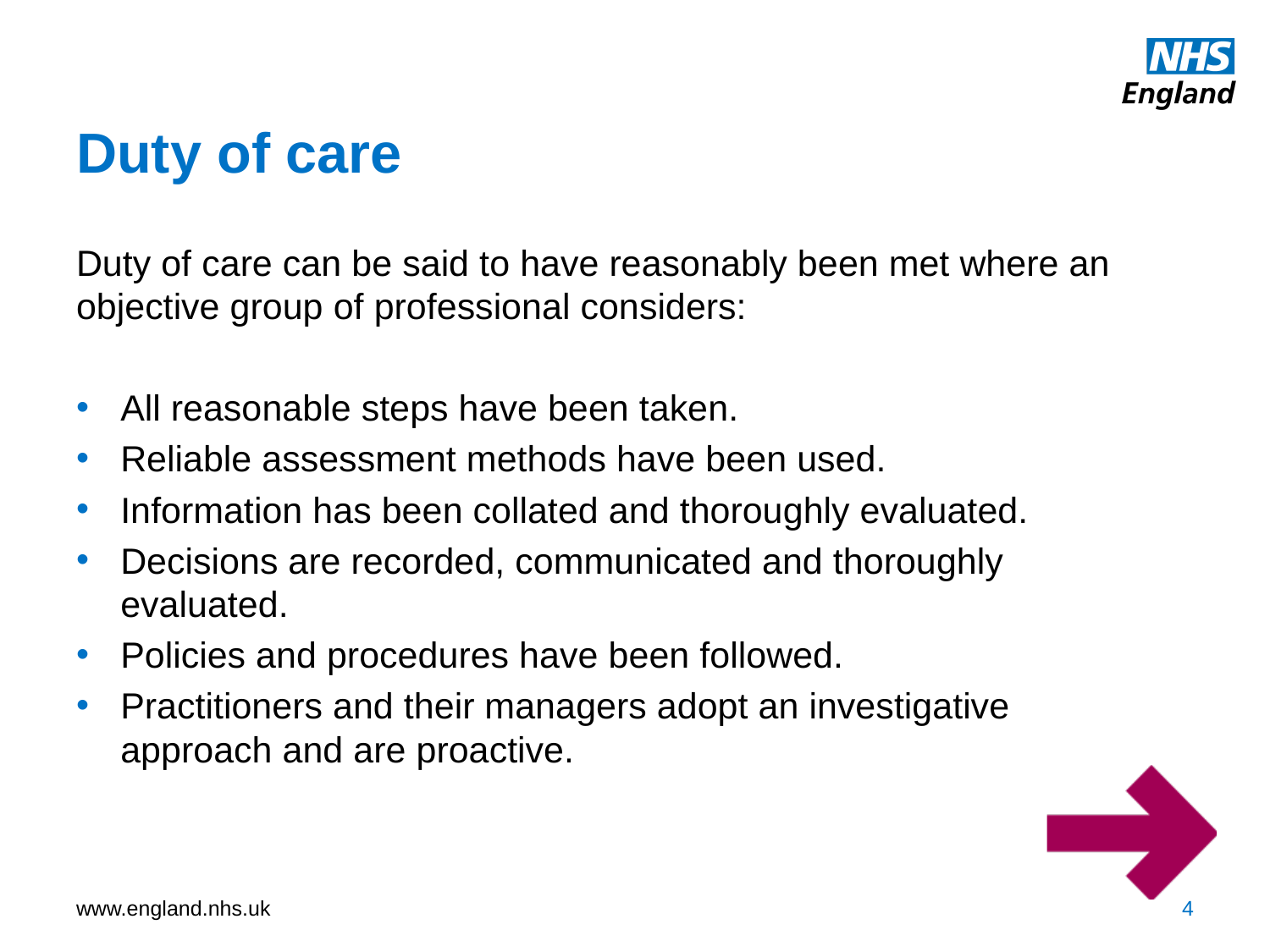

# Duty of care
Duty of care can be said to have reasonably been met where an objective group of professional considers:

All reasonable steps have been taken.
Reliable assessment methods have been used.
Information has been collated and thoroughly evaluated.
Decisions are recorded, communicated and thoroughly evaluated.
Policies and procedures have been followed.
Practitioners and their managers adopt an investigative approach and are proactive.

4